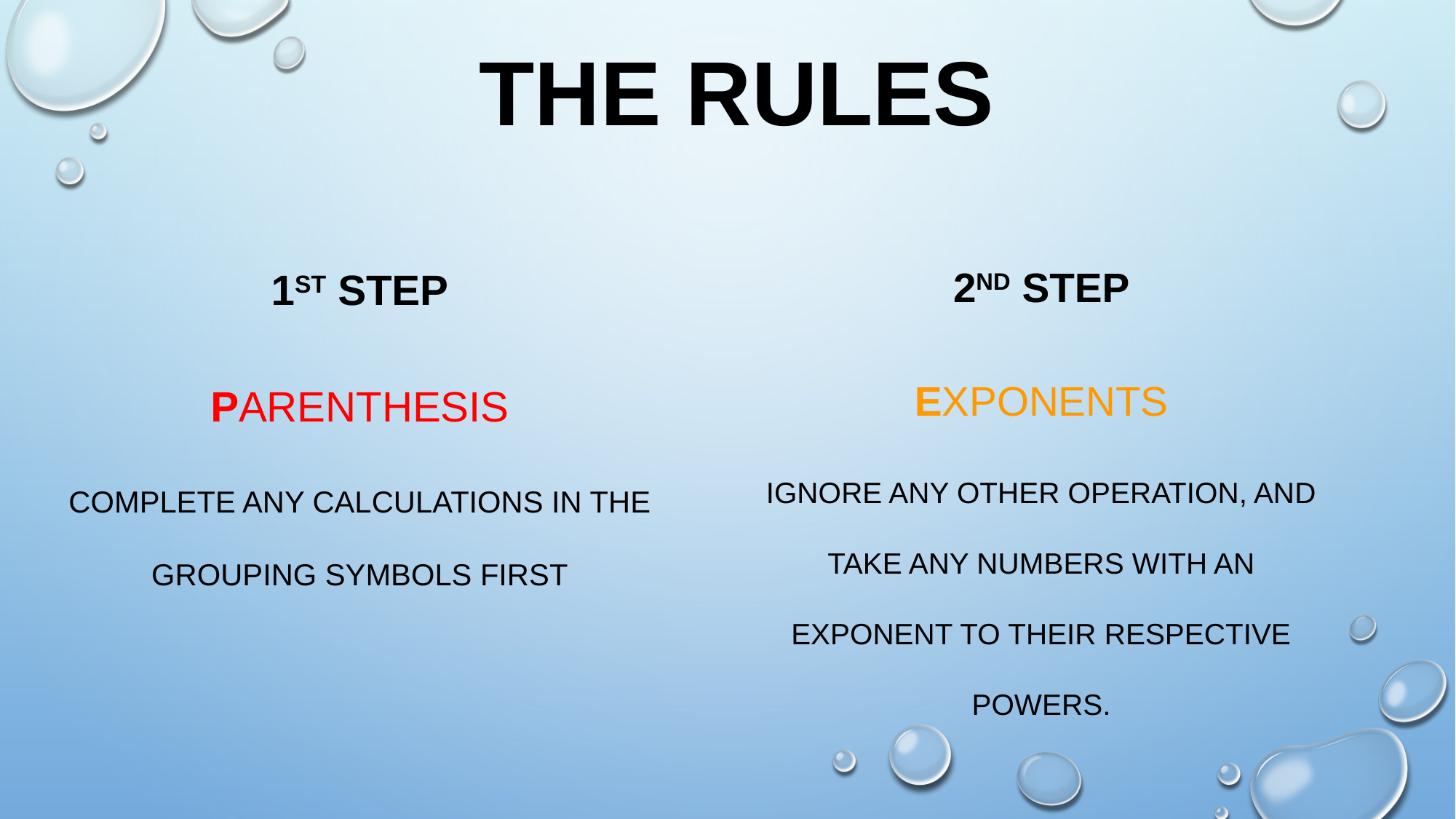

# The Rules
1st Step
Parenthesis
Complete any calculations in the grouping symbols first

2nd Step
Exponents
Ignore any other operation, and take any numbers with an exponent to their respective powers.